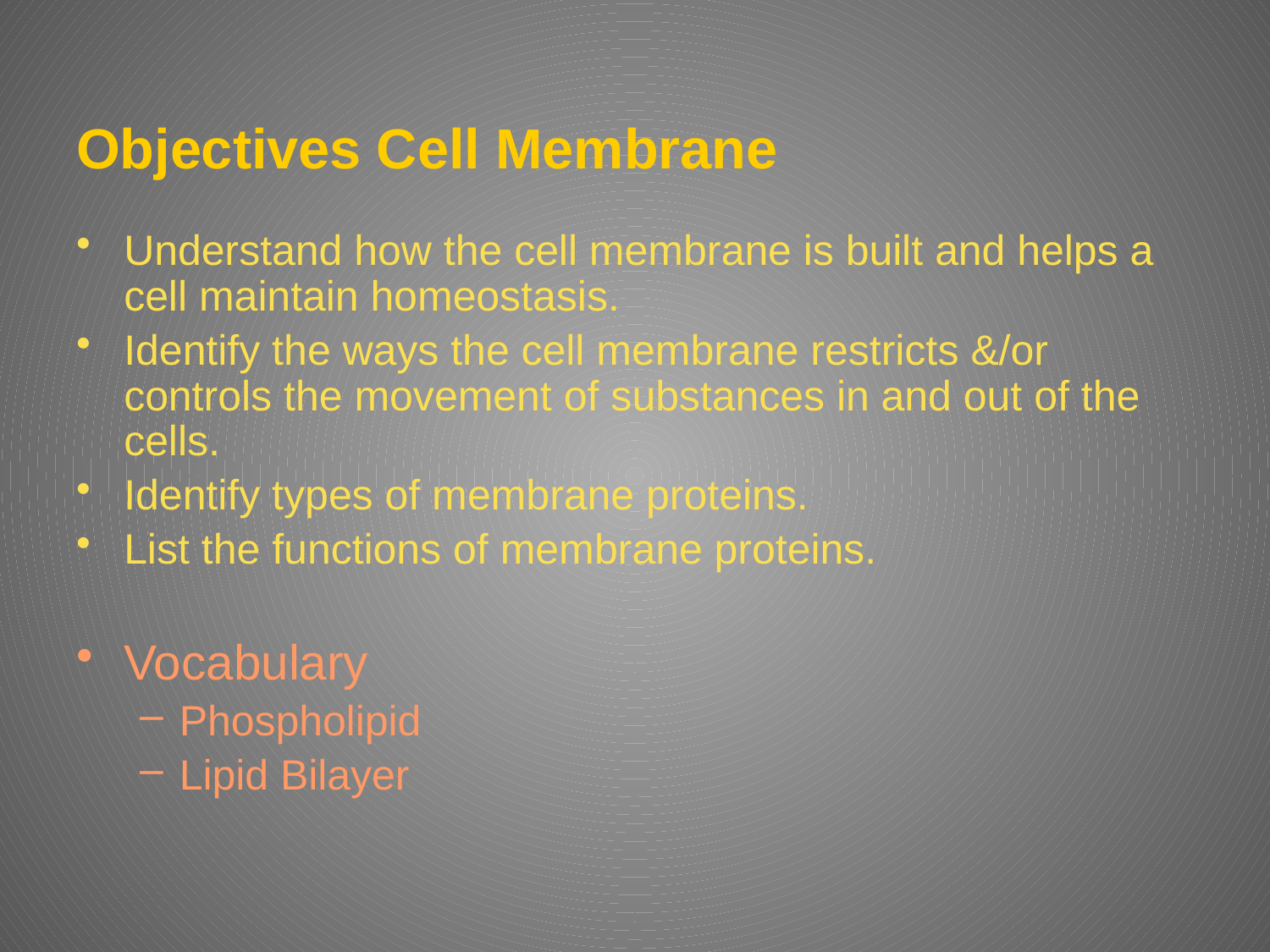

# Objectives Cell Membrane
Understand how the cell membrane is built and helps a cell maintain homeostasis.
Identify the ways the cell membrane restricts &/or controls the movement of substances in and out of the cells.
Identify types of membrane proteins.
List the functions of membrane proteins.

Vocabulary
Phospholipid
Lipid Bilayer